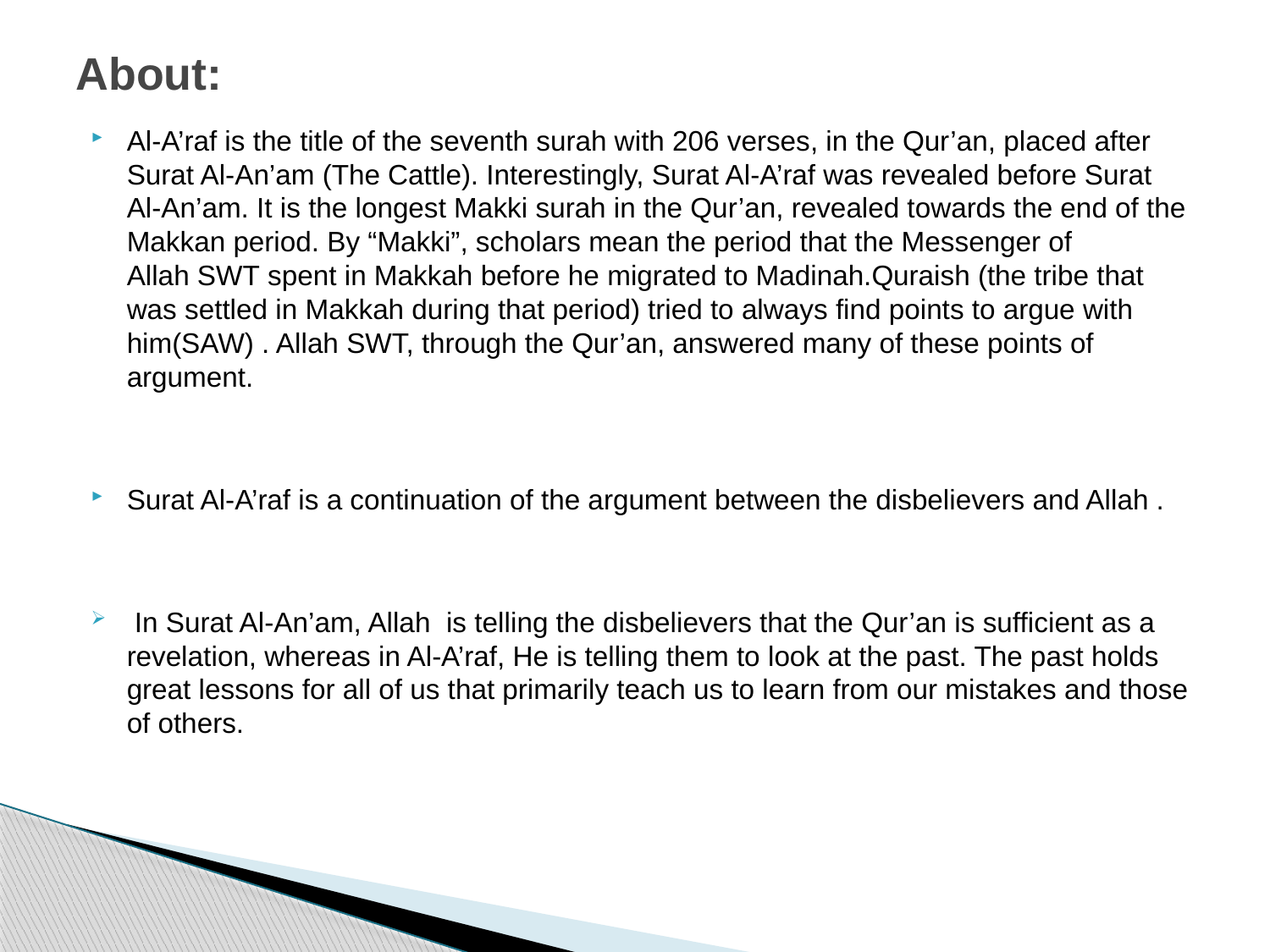

# About:
Al-A’raf is the title of the seventh surah with 206 verses, in the Qur’an, placed after Surat Al-An’am (The Cattle). Interestingly, Surat Al-A’raf was revealed before Surat Al-An’am. It is the longest Makki surah in the Qur’an, revealed towards the end of the Makkan period. By “Makki”, scholars mean the period that the Messenger of Allah SWT spent in Makkah before he migrated to Madinah.Quraish (the tribe that was settled in Makkah during that period) tried to always find points to argue with him(SAW) . Allah SWT, through the Qur’an, answered many of these points of argument.

Surat Al-A’raf is a continuation of the argument between the disbelievers and Allah .

 In Surat Al-An’am, Allah  is telling the disbelievers that the Qur’an is sufficient as a revelation, whereas in Al-A’raf, He is telling them to look at the past. The past holds great lessons for all of us that primarily teach us to learn from our mistakes and those of others.